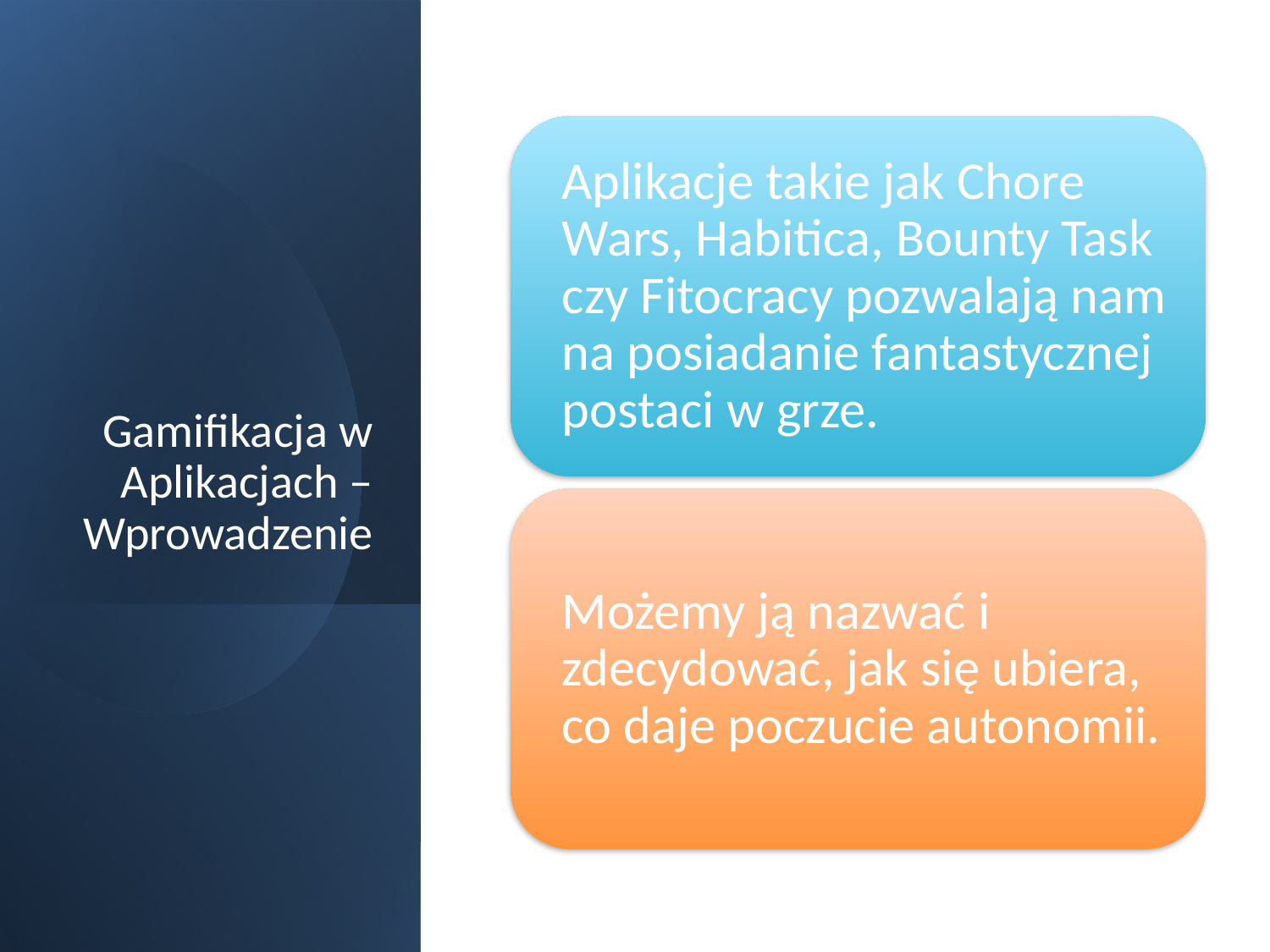

Aplikacje takie jak Chore Wars, Habitica, Bounty Task czy Fitocracy pozwalają nam na posiadanie fantastycznej postaci w grze.
Możemy ją nazwać i zdecydować, jak się ubiera, co daje poczucie autonomii.

# Gamifikacja w Aplikacjach – Wprowadzenie